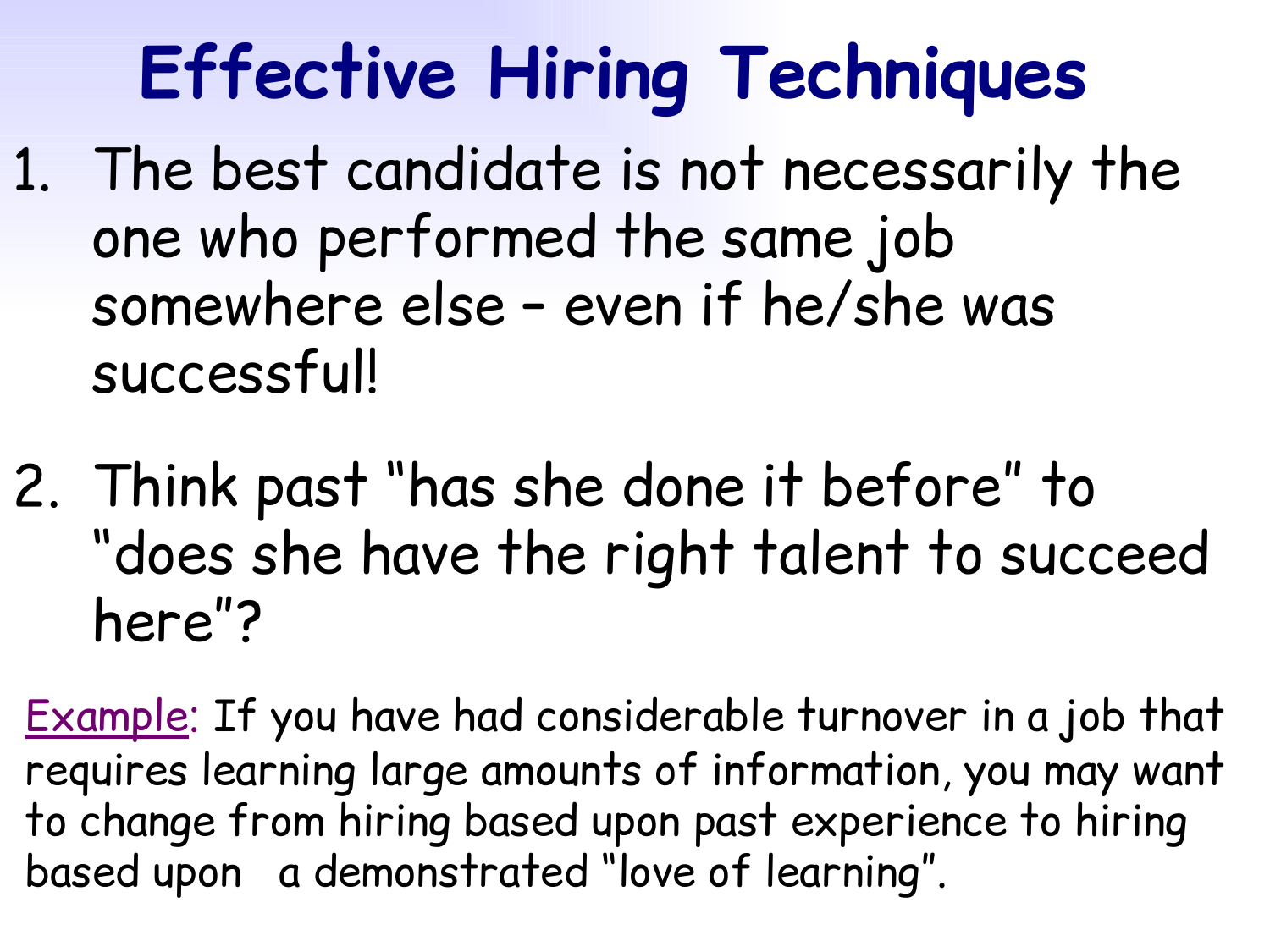

Effective Hiring Techniques
The best candidate is not necessarily the one who performed the same job somewhere else – even if he/she was successful!
Think past “has she done it before” to “does she have the right talent to succeed here”?
	Example: If you have had considerable turnover in a job that requires learning large amounts of information, you may want to change from hiring based upon past experience to hiring based upon 	a demonstrated “love of learning”.